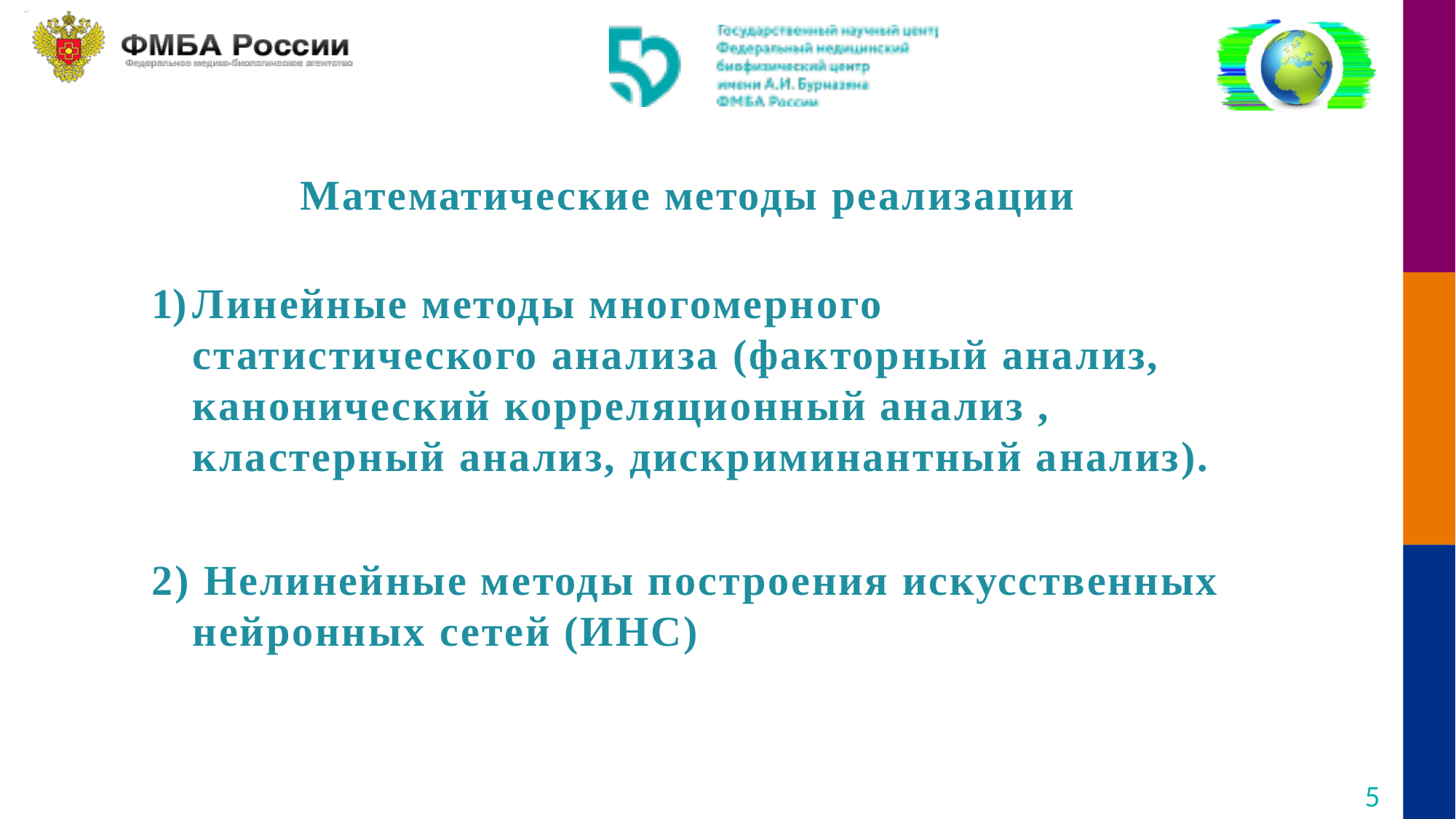

# Математические методы реализации

Линейные методы многомерного статистического анализа (факторный анализ, канонический корреляционный анализ , кластерный анализ, дискриминантный анализ).

2) Нелинейные методы построения искусственных нейронных сетей (ИНС)